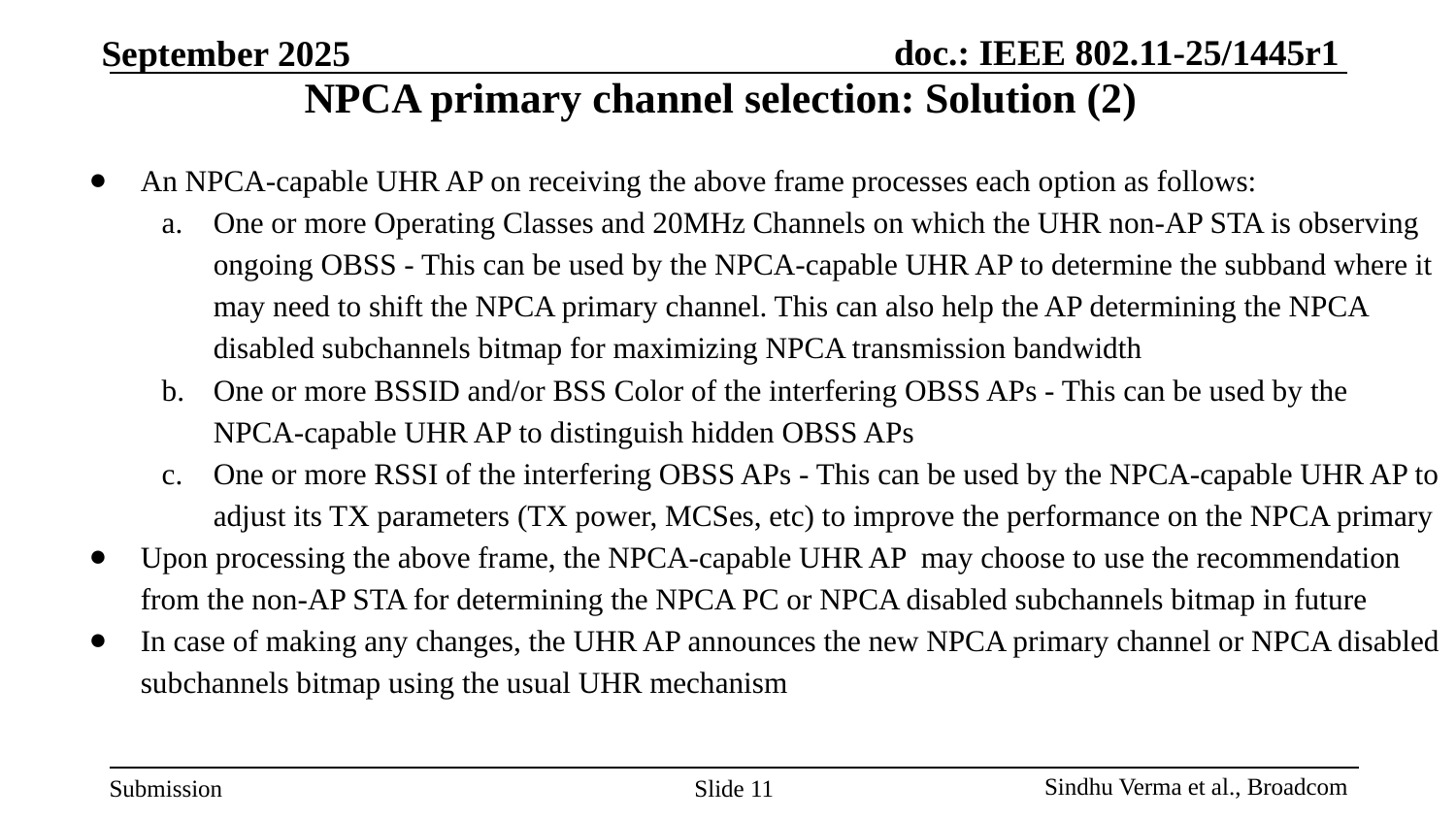

# NPCA primary channel selection: Solution (2)
An NPCA-capable UHR AP on receiving the above frame processes each option as follows:
One or more Operating Classes and 20MHz Channels on which the UHR non-AP STA is observing ongoing OBSS - This can be used by the NPCA-capable UHR AP to determine the subband where it may need to shift the NPCA primary channel. This can also help the AP determining the NPCA disabled subchannels bitmap for maximizing NPCA transmission bandwidth
One or more BSSID and/or BSS Color of the interfering OBSS APs - This can be used by the NPCA-capable UHR AP to distinguish hidden OBSS APs
One or more RSSI of the interfering OBSS APs - This can be used by the NPCA-capable UHR AP to adjust its TX parameters (TX power, MCSes, etc) to improve the performance on the NPCA primary
Upon processing the above frame, the NPCA-capable UHR AP  may choose to use the recommendation from the non-AP STA for determining the NPCA PC or NPCA disabled subchannels bitmap in future
In case of making any changes, the UHR AP announces the new NPCA primary channel or NPCA disabled subchannels bitmap using the usual UHR mechanism
Slide 11